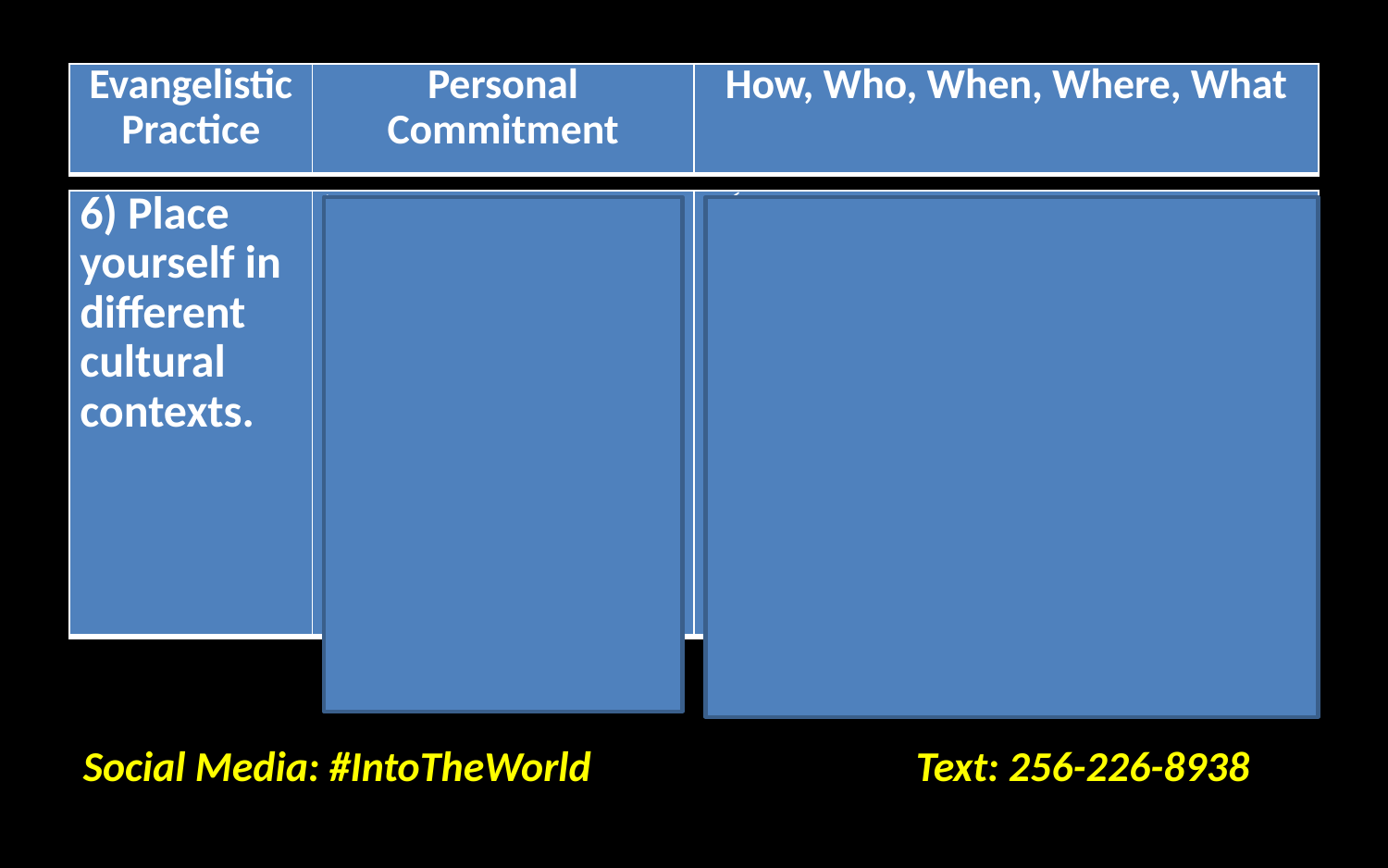

| Evangelistic Practice | Personal Commitment | How, Who, When, Where, What |
| --- | --- | --- |
| 6) Place yourself in different cultural contexts. | I will spend intentional time in a different neighborhood. I will form relationships with ‘different’ from me. | Study my Bible in Asian tea / coffee shop on Buford Hwy. once weekly Volunteer at Atlanta Union Mission monthly Talk to at least one person at church who does not look like me or seem relatable each month |
| --- | --- | --- |

Social Media: #IntoTheWorld			Text: 256-226-8938